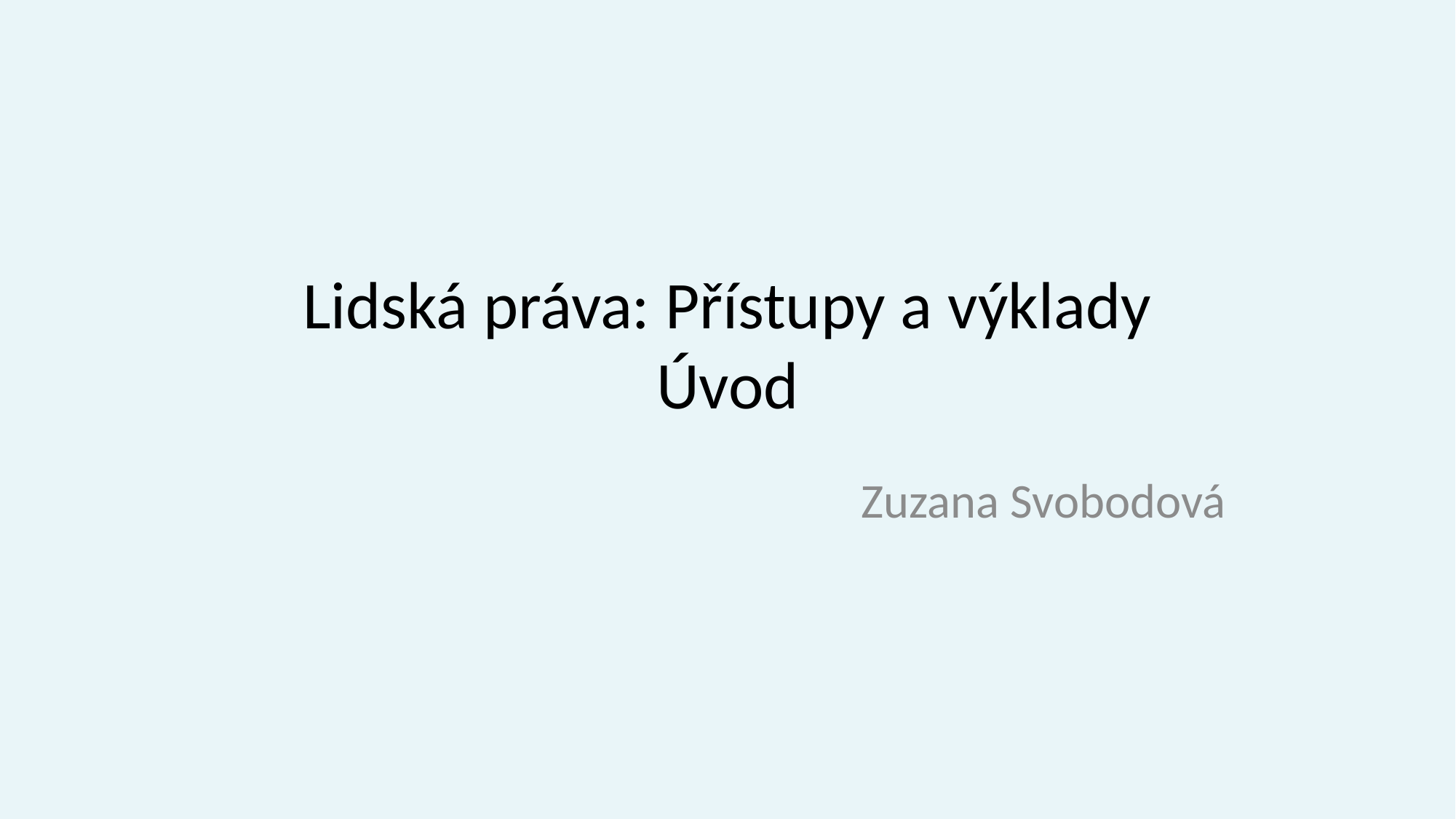

# Lidská práva: Přístupy a výklady Úvod
Zuzana Svobodová